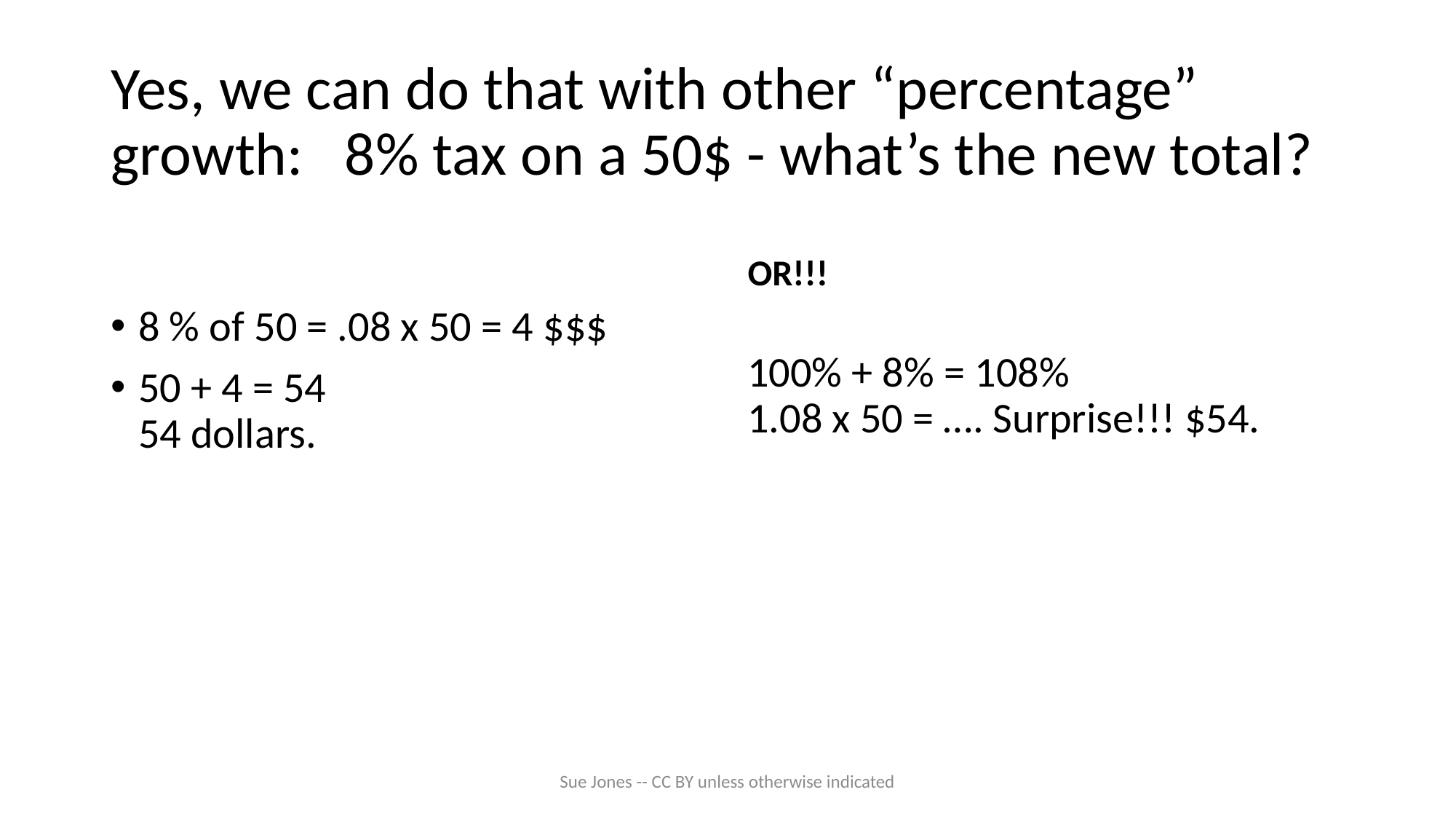

# Yes, we can do that with other “percentage” growth:   8% tax on a 50$ - what’s the new total?

OR!!!
8 % of 50 = .08 x 50 = 4 $$$
50 + 4 = 54
54 dollars.

100% + 8% = 108%
1.08 x 50 = …. Surprise!!! $54.

Sue Jones -- CC BY unless otherwise indicated